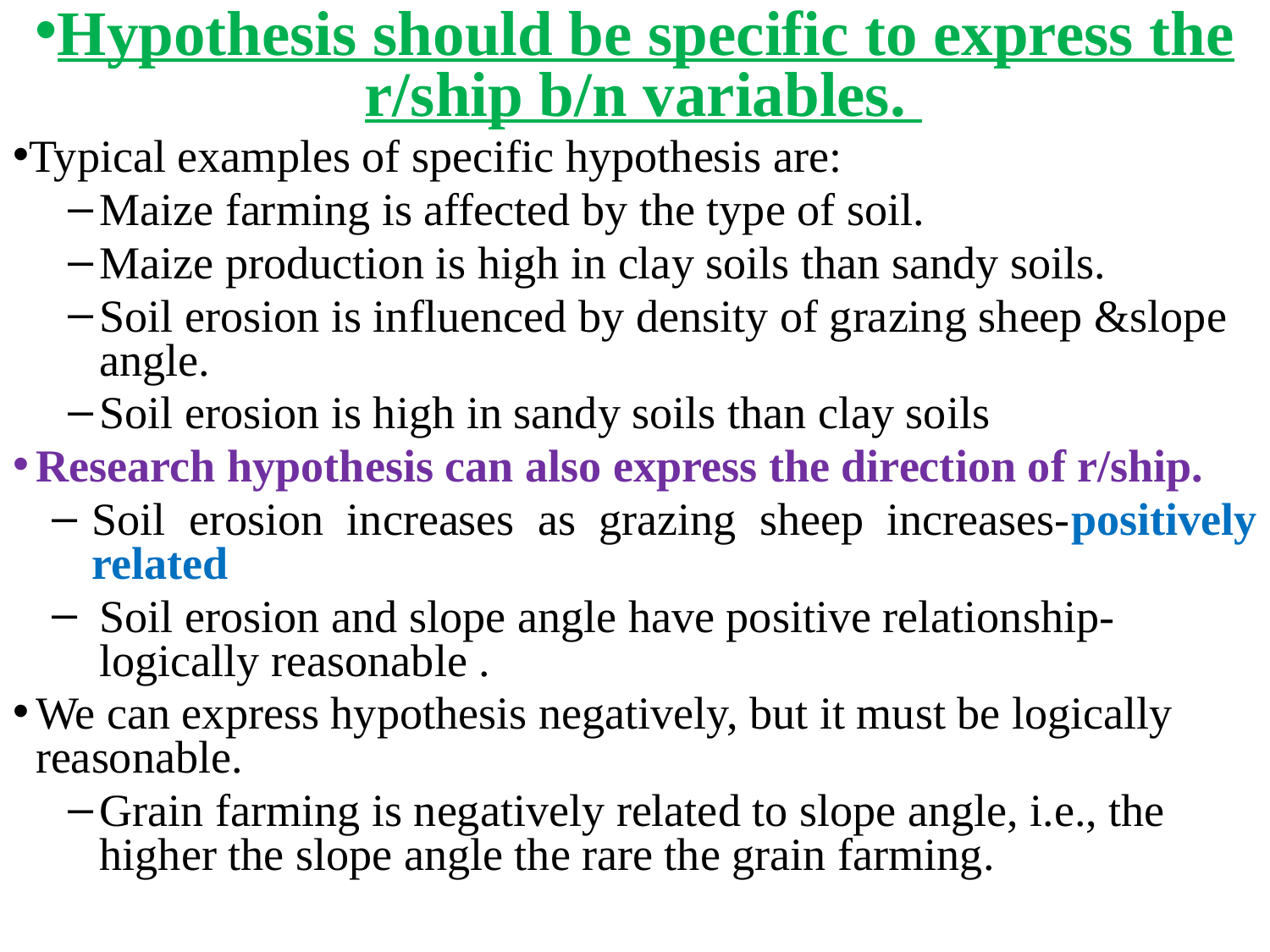

Hypothesis should be specific to express the r/ship b/n variables.
Typical examples of specific hypothesis are:
Maize farming is affected by the type of soil.
Maize production is high in clay soils than sandy soils.
Soil erosion is influenced by density of grazing sheep &slope angle.
Soil erosion is high in sandy soils than clay soils
Research hypothesis can also express the direction of r/ship.
Soil erosion increases as grazing sheep increases-positively related
Soil erosion and slope angle have positive relationship- logically reasonable .
We can express hypothesis negatively, but it must be logically reasonable.
Grain farming is negatively related to slope angle, i.e., the higher the slope angle the rare the grain farming.